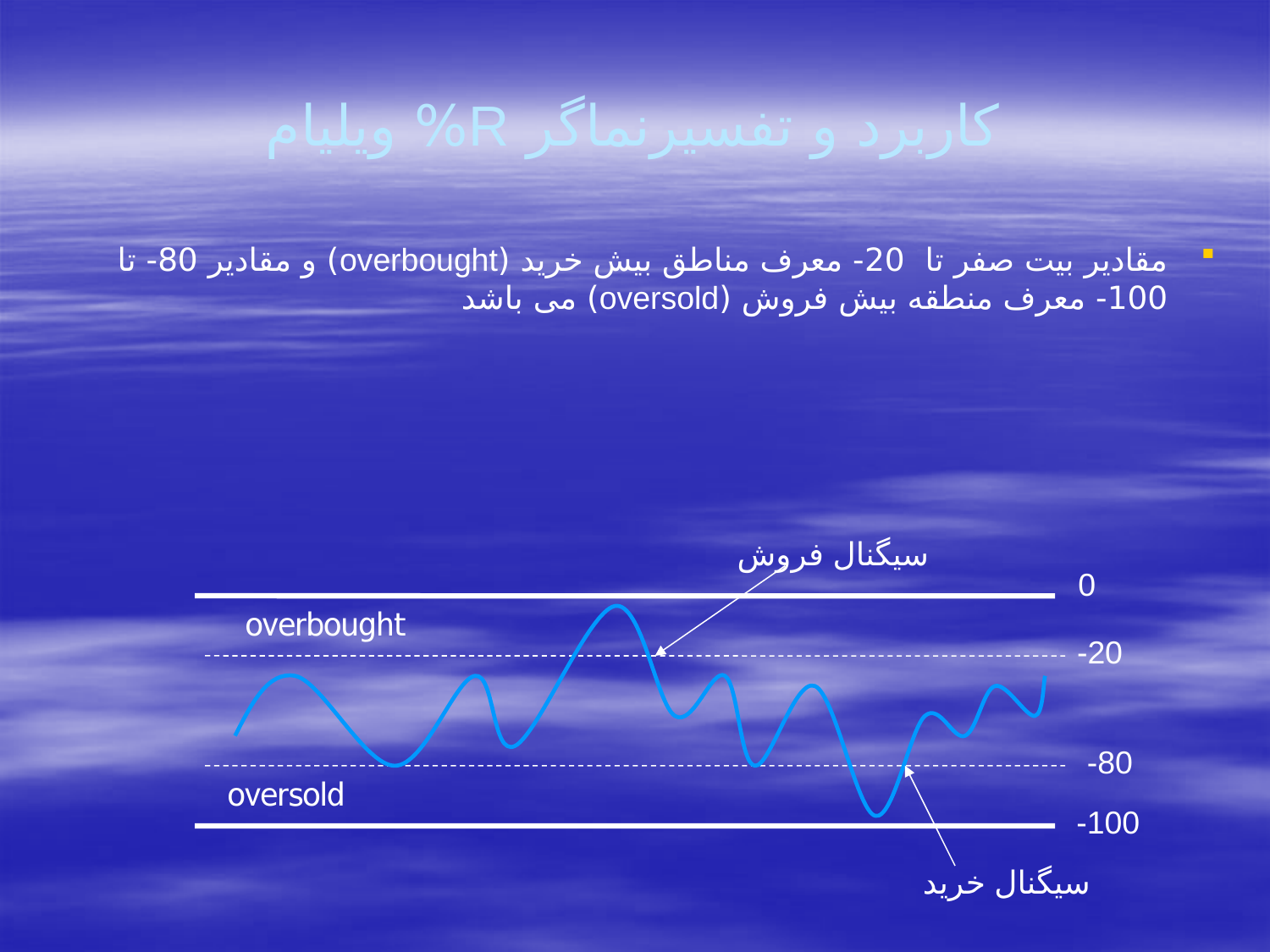

# کاربرد و تفسیرنماگر R% ویلیام
مقادیر بیت صفر تا  20- معرف مناطق بیش خرید (overbought) و مقادیر 80- تا 100- معرف منطقه بیش فروش (oversold) می باشد
سیگنال فروش
0

overbought

20-

80-

oversold
100-

سیگنال خرید